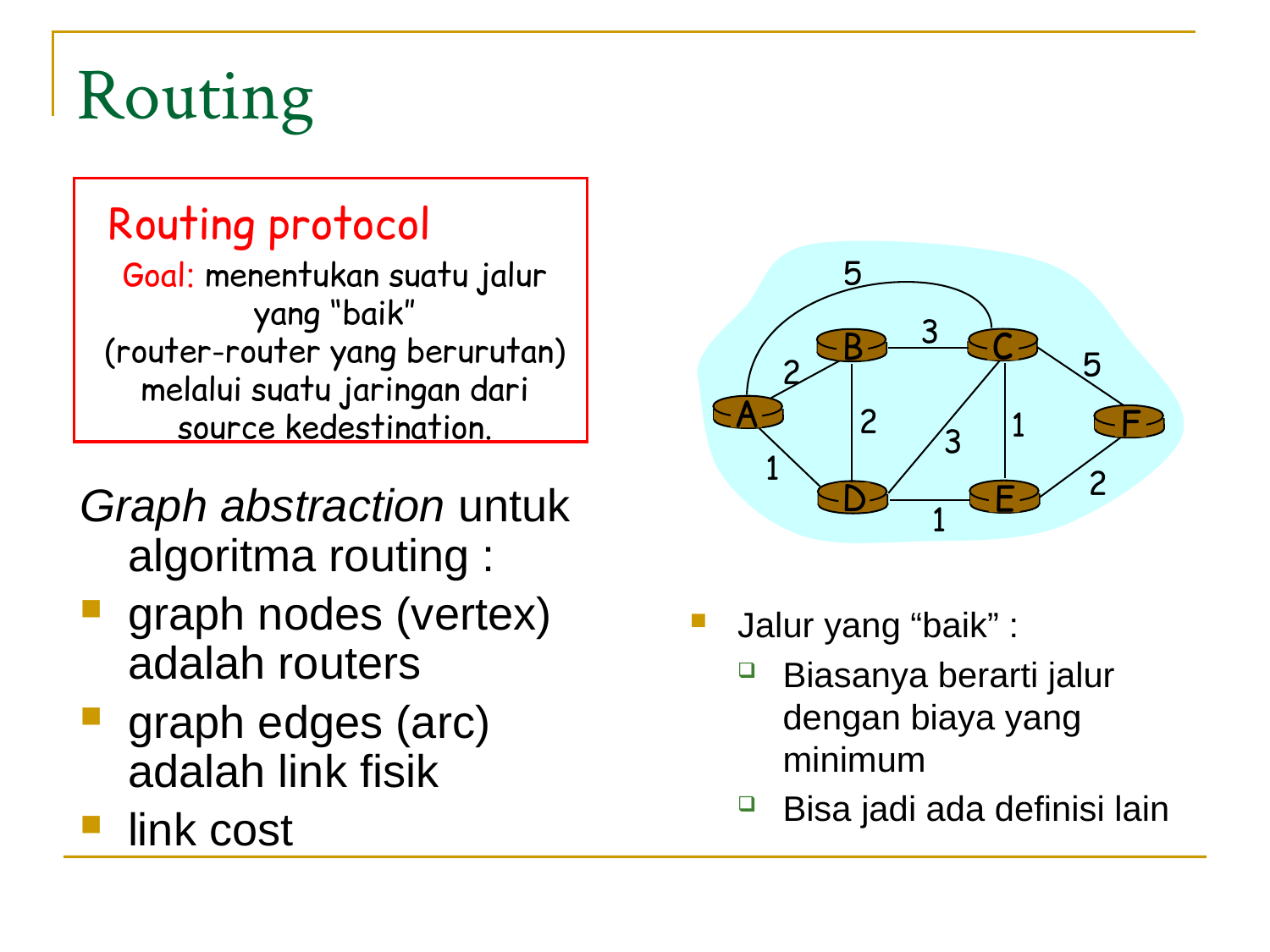

# Routing

Routing protocol

5

3
B

C

5

2

A

2
F

1

3

1
2
D

E

1

Goal: menentukan suatu jalur yang “baik”
(router-router yang berurutan) melalui suatu jaringan dari source kedestination.
Graph abstraction untuk algoritma routing :
graph nodes (vertex) adalah routers
graph edges (arc) adalah link fisik
link cost
Jalur yang “baik” :
Biasanya berarti jalur dengan biaya yang minimum
Bisa jadi ada definisi lain